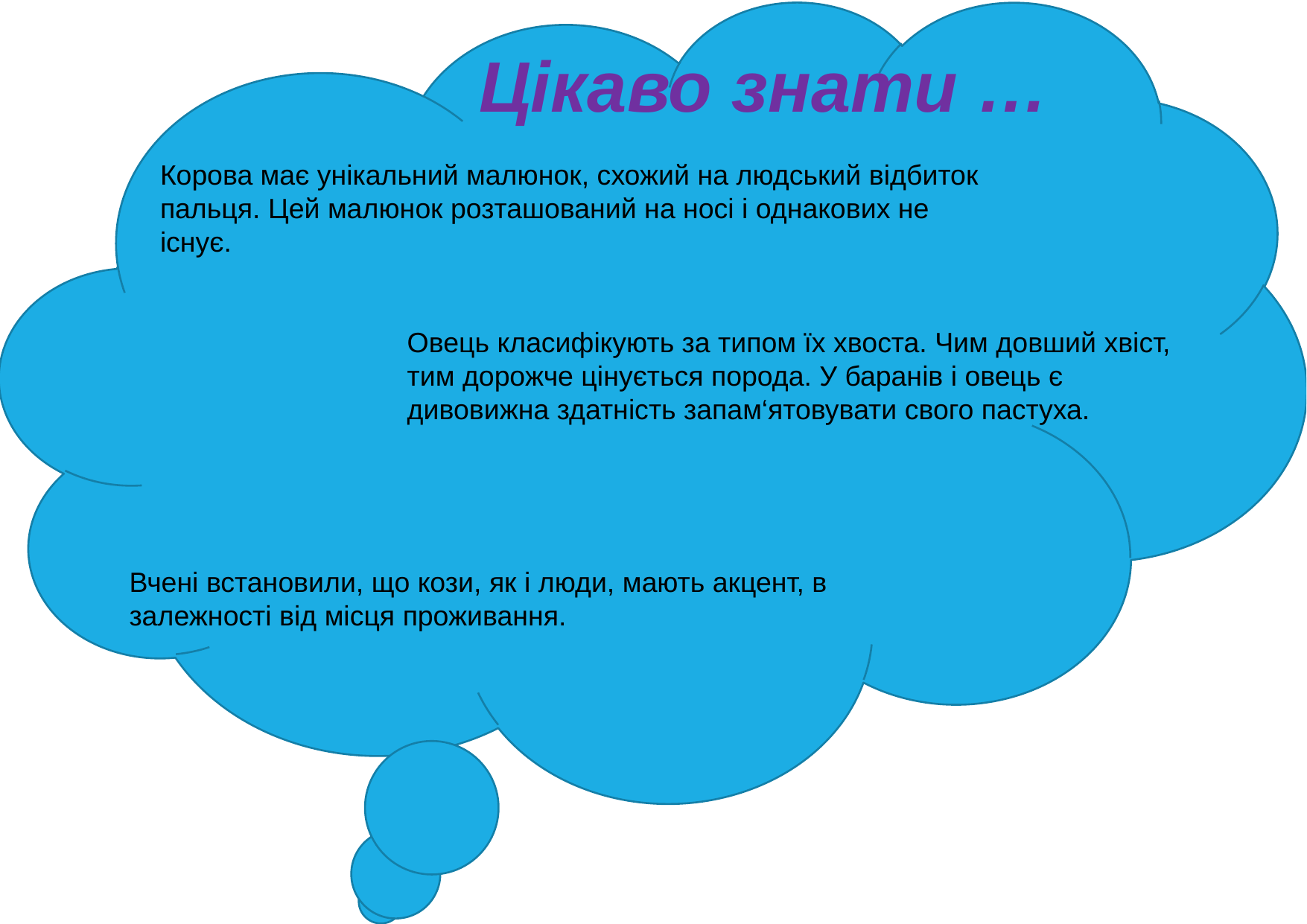

Цікаво знати …
Корова має унікальний малюнок, схожий на людський відбиток пальця. Цей малюнок розташований на носі і однакових не існує.
Овець класифікують за типом їх хвоста. Чим довший хвіст, тим дорожче цінується порода. У баранів і овець є дивовижна здатність запам‘ятовувати свого пастуха.
Вчені встановили, що кози, як і люди, мають акцент, в залежності від місця проживання.